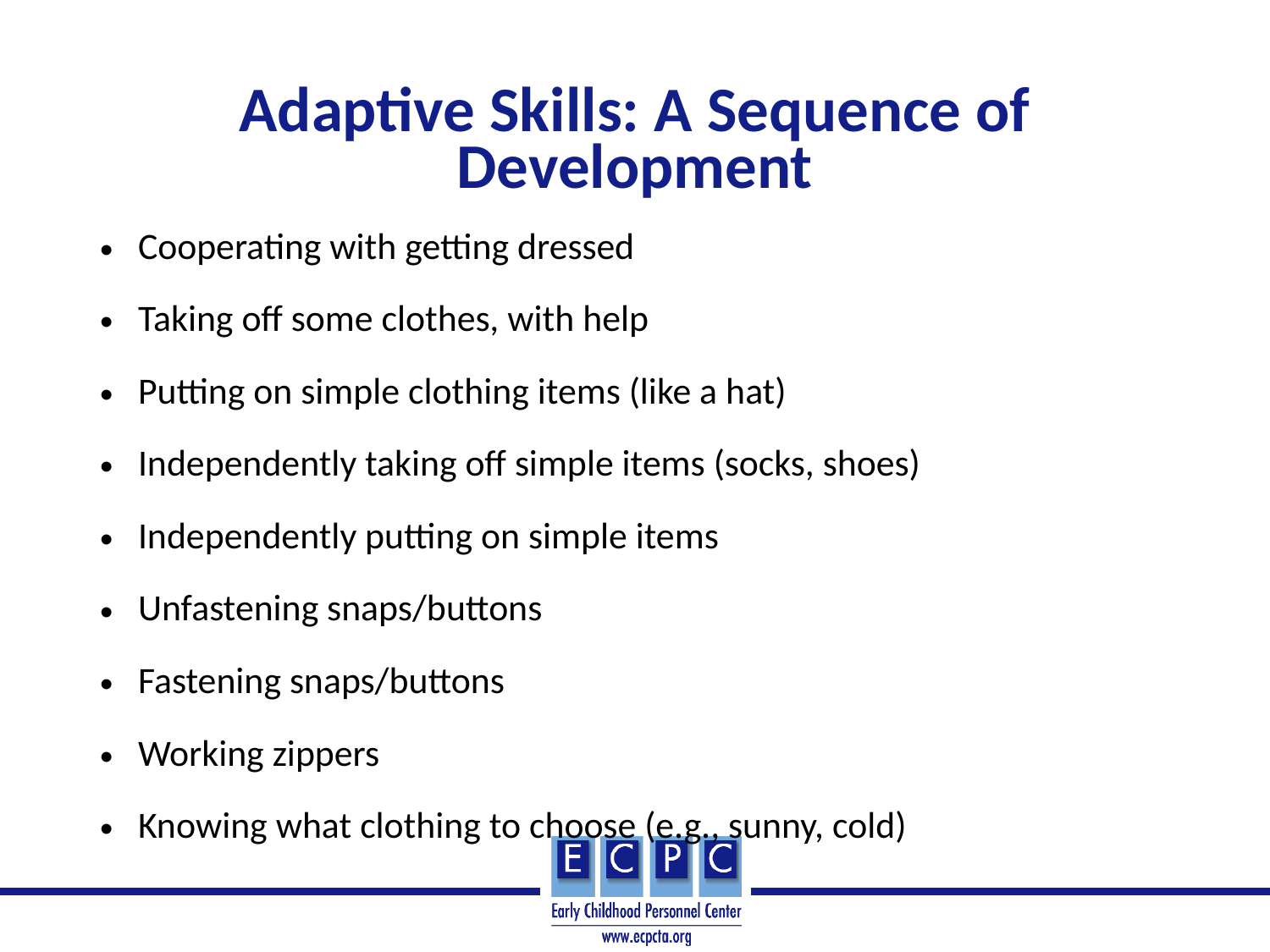

# Adaptive Skills: A Sequence of Development
Cooperating with getting dressed
Taking off some clothes, with help
Putting on simple clothing items (like a hat)
Independently taking off simple items (socks, shoes)
Independently putting on simple items
Unfastening snaps/buttons
Fastening snaps/buttons
Working zippers
Knowing what clothing to choose (e.g., sunny, cold)